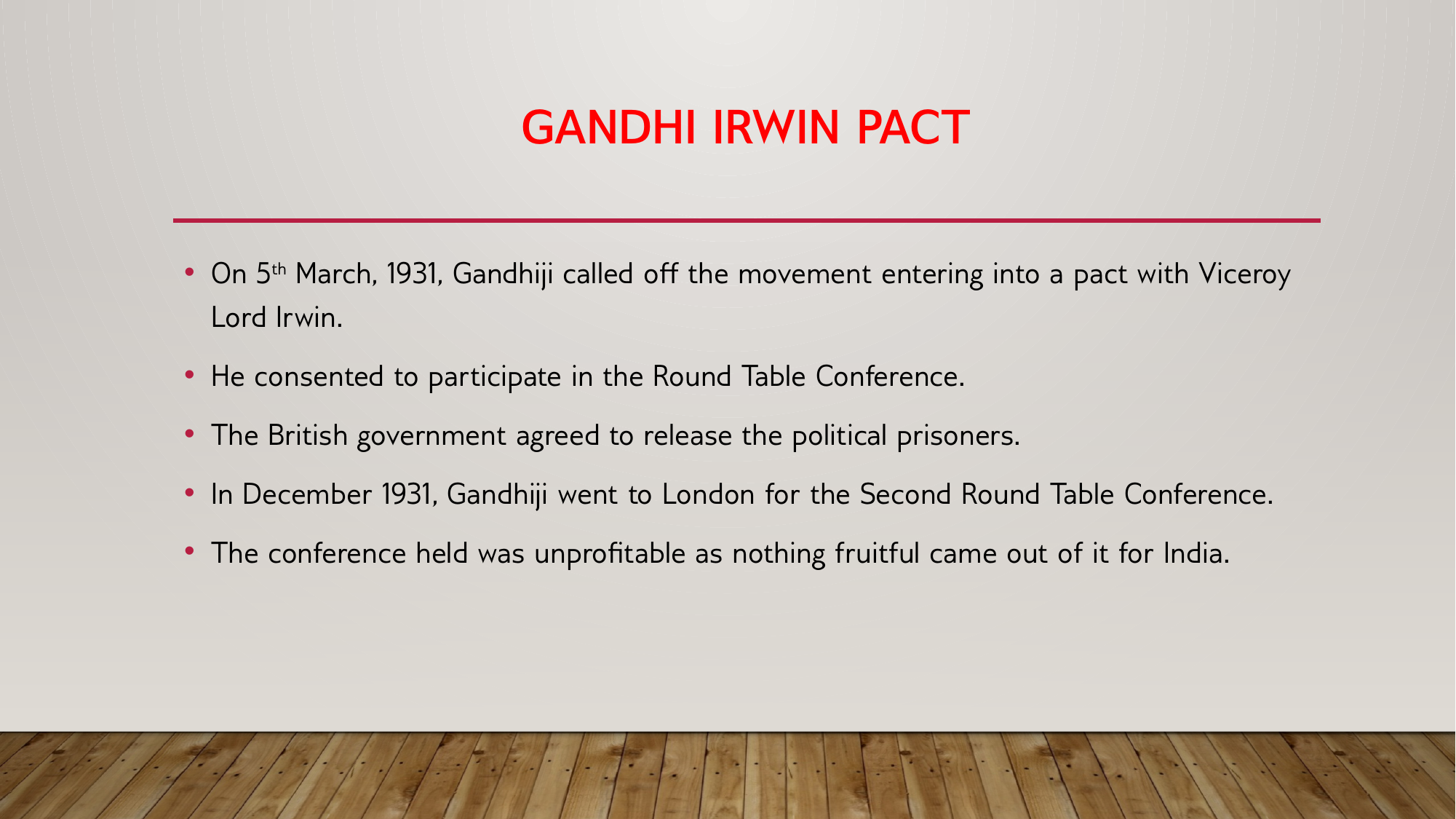

# Gandhi Irwin pact
On 5th March, 1931, Gandhiji called off the movement entering into a pact with Viceroy Lord Irwin.
He consented to participate in the Round Table Conference.
The British government agreed to release the political prisoners.
In December 1931, Gandhiji went to London for the Second Round Table Conference.
The conference held was unprofitable as nothing fruitful came out of it for India.